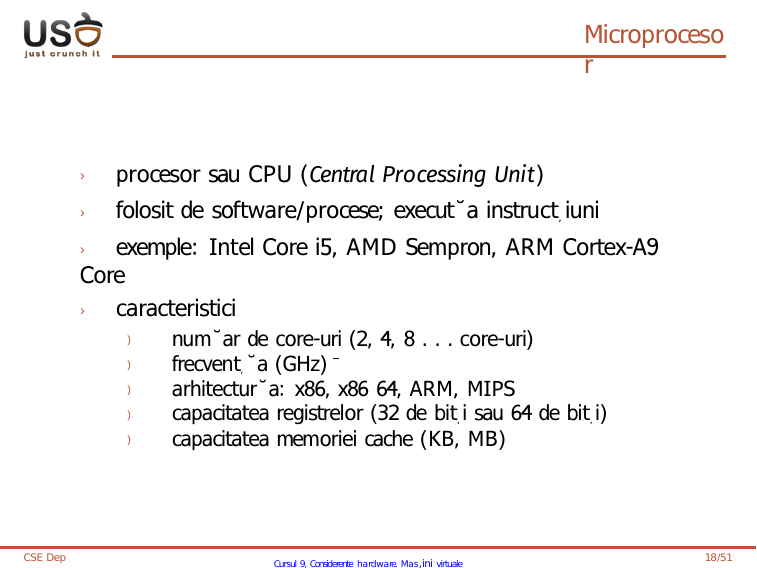

# Microprocesor

›  procesor sau CPU (Central Processing Unit)
›  folosit de software/procese; execut˘a instruct, iuni
›  exemple: Intel Core i5, AMD Sempron, ARM Cortex-A9 Core
›  caracteristici
)   num˘ar de core-uri (2, 4, 8 . . . core-uri)
)   frecvent, ˘a (GHz)
)   arhitectur˘a: x86, x86 64, ARM, MIPS
)   capacitatea registrelor (32 de bit, i sau 64 de bit, i)
)   capacitatea memoriei cache (KB, MB)

CSE Dep
Cursul 9, Considerente hardware. Mas,ini virtuale
18/51